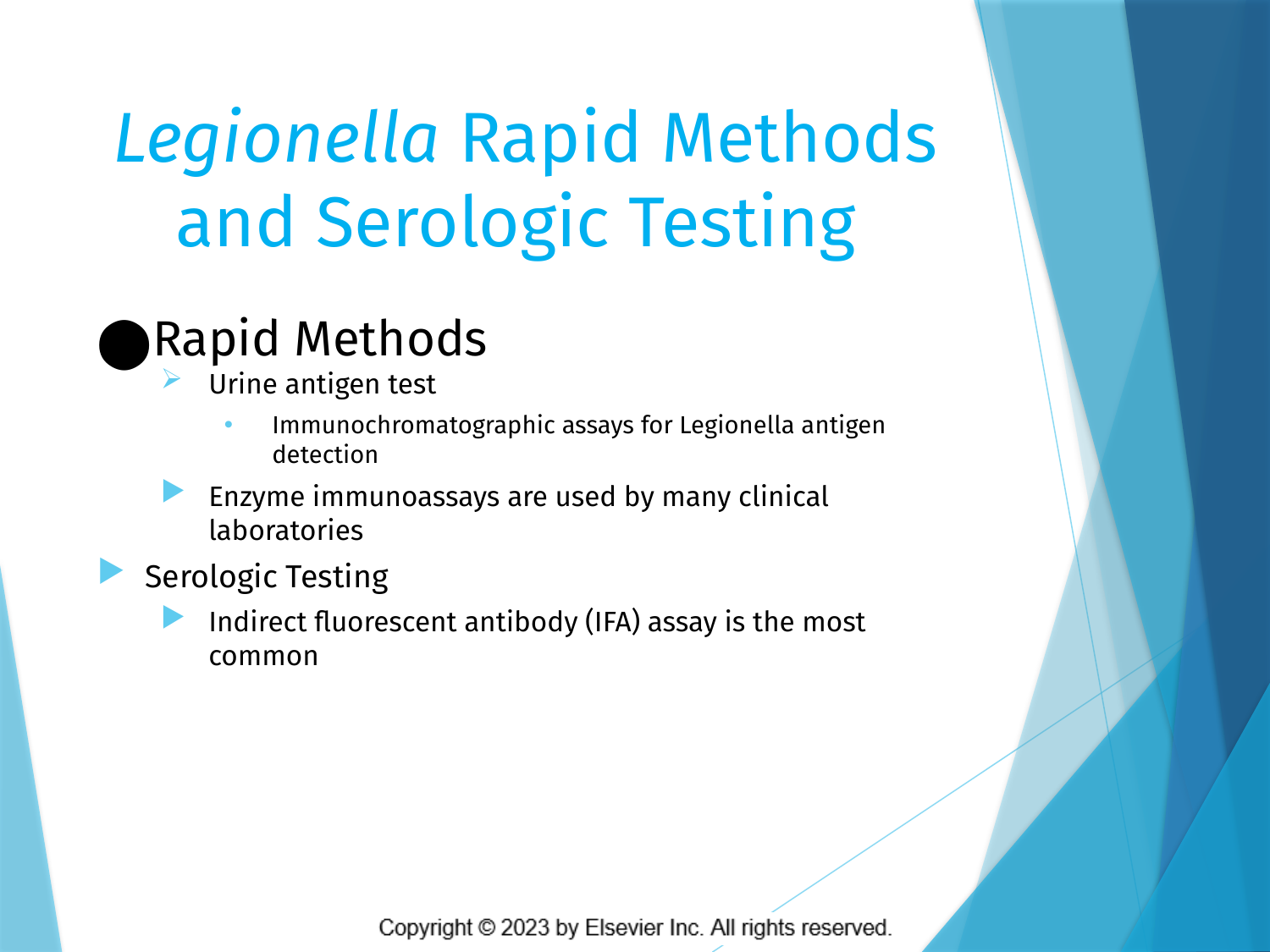

# Legionella Rapid Methods and Serologic Testing
Rapid Methods
Urine antigen test
Immunochromatographic assays for Legionella antigen detection
Enzyme immunoassays are used by many clinical laboratories
Serologic Testing
Indirect fluorescent antibody (IFA) assay is the most common